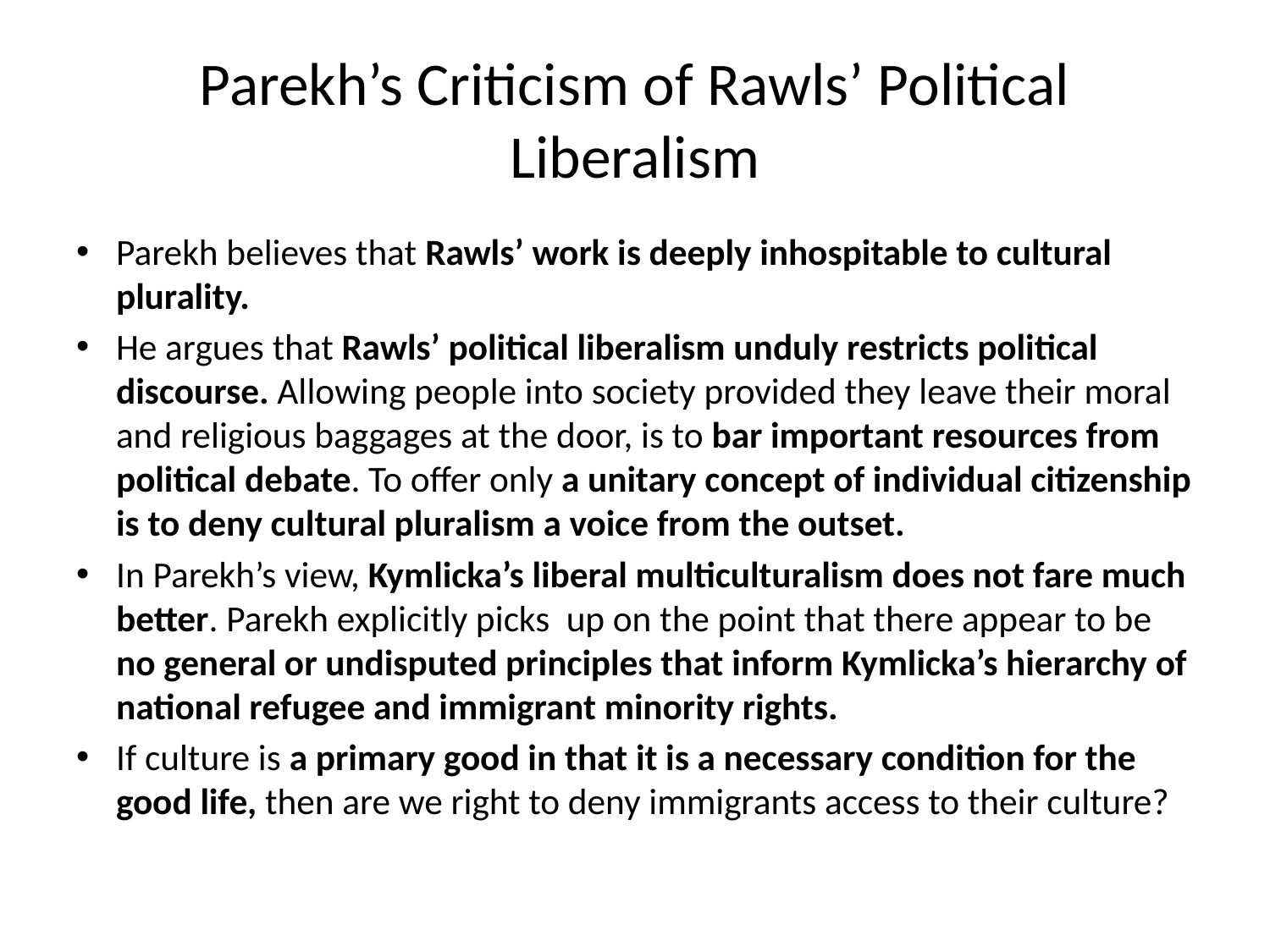

# Parekh’s Criticism of Rawls’ Political Liberalism
Parekh believes that Rawls’ work is deeply inhospitable to cultural plurality.
He argues that Rawls’ political liberalism unduly restricts political discourse. Allowing people into society provided they leave their moral and religious baggages at the door, is to bar important resources from political debate. To offer only a unitary concept of individual citizenship is to deny cultural pluralism a voice from the outset.
In Parekh’s view, Kymlicka’s liberal multiculturalism does not fare much better. Parekh explicitly picks  up on the point that there appear to be no general or undisputed principles that inform Kymlicka’s hierarchy of national refugee and immigrant minority rights.
If culture is a primary good in that it is a necessary condition for the good life, then are we right to deny immigrants access to their culture?